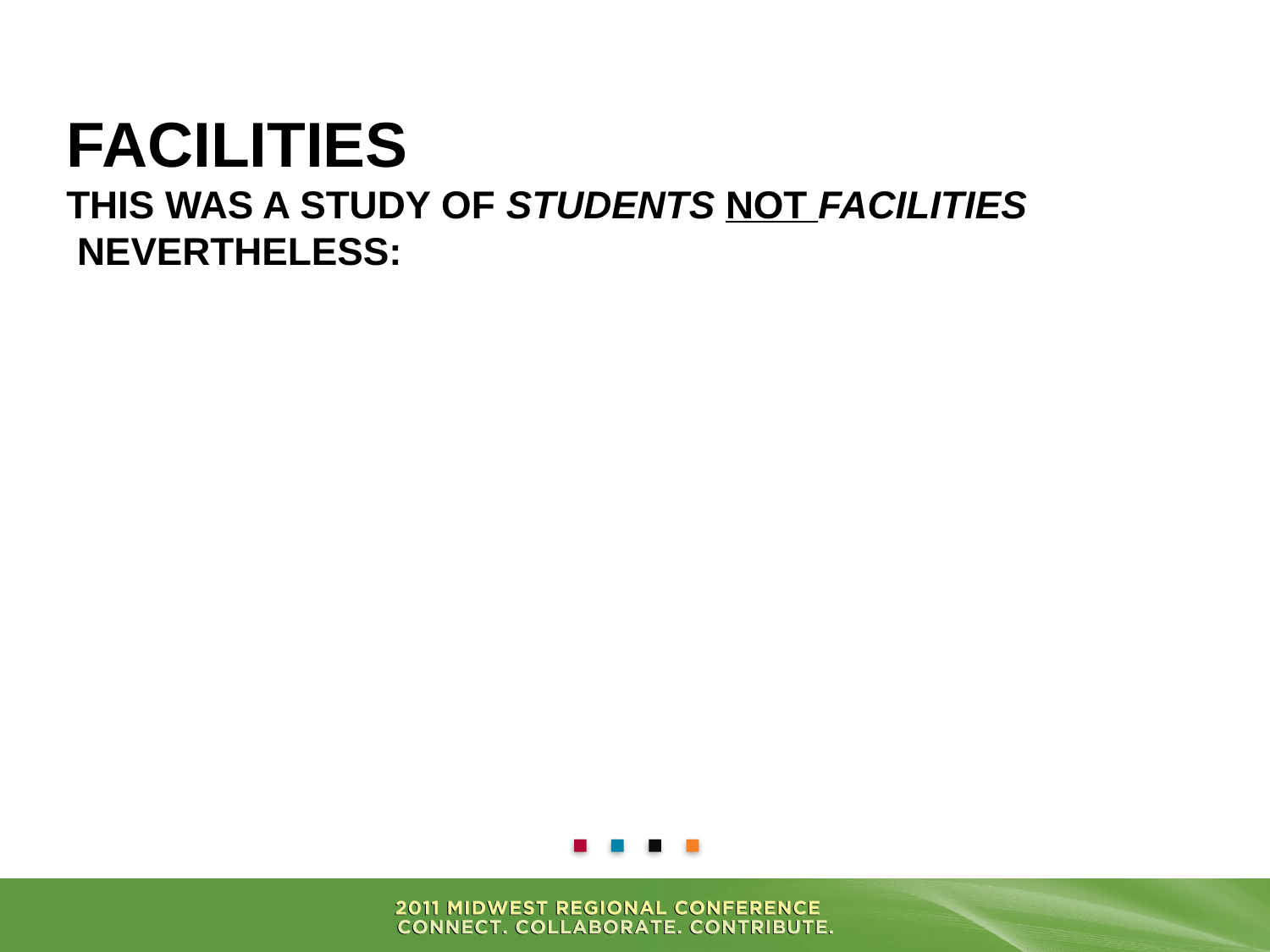

# Facilities This was a study of students not facilities Nevertheless: